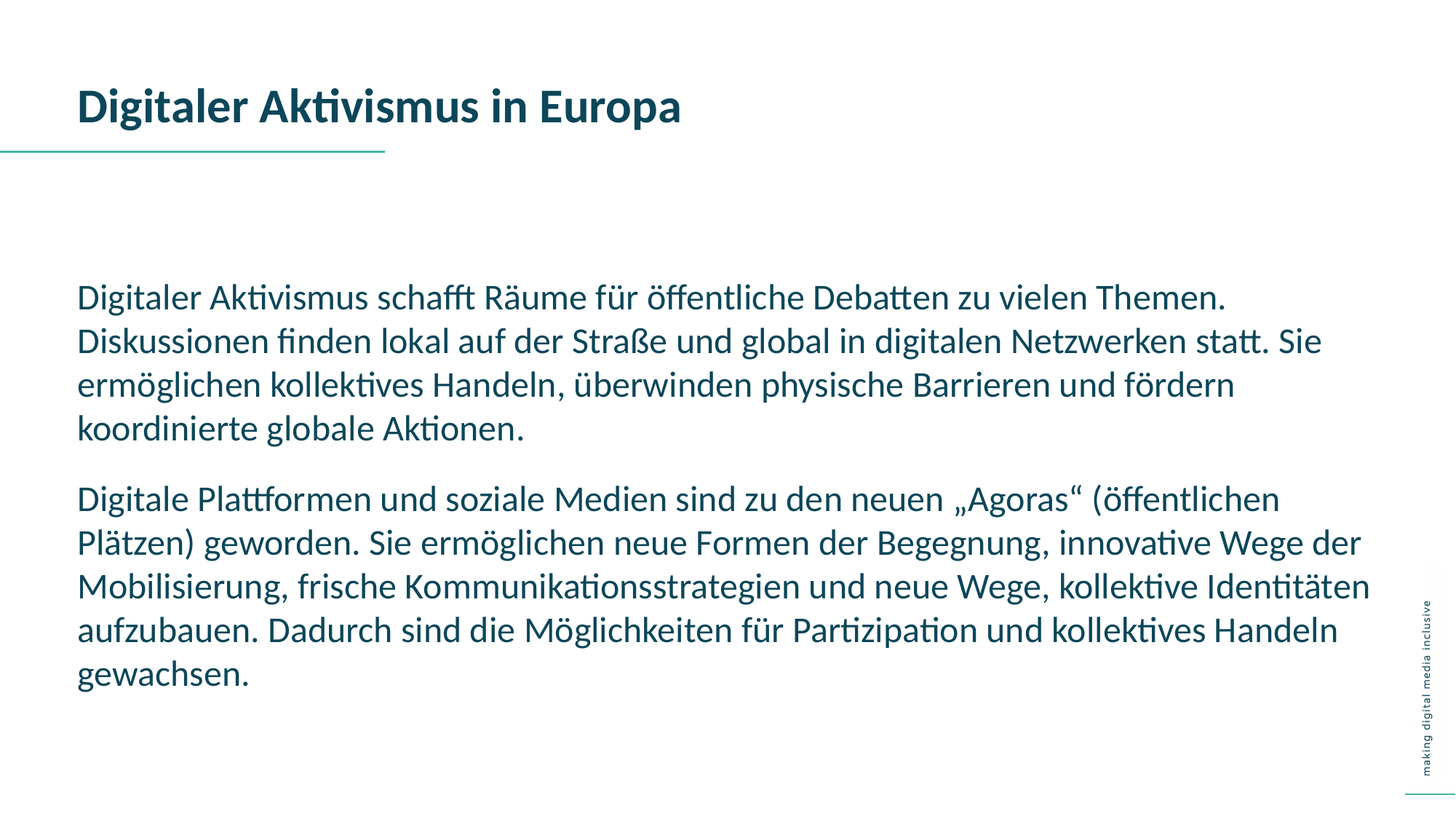

Digitaler Aktivismus in Europa

Digitaler Aktivismus schafft Räume für öffentliche Debatten zu vielen Themen. Diskussionen finden lokal auf der Straße und global in digitalen Netzwerken statt. Sie ermöglichen kollektives Handeln, überwinden physische Barrieren und fördern koordinierte globale Aktionen.
Digitale Plattformen und soziale Medien sind zu den neuen „Agoras“ (öffentlichen Plätzen) geworden. Sie ermöglichen neue Formen der Begegnung, innovative Wege der Mobilisierung, frische Kommunikationsstrategien und neue Wege, kollektive Identitäten aufzubauen. Dadurch sind die Möglichkeiten für Partizipation und kollektives Handeln gewachsen.